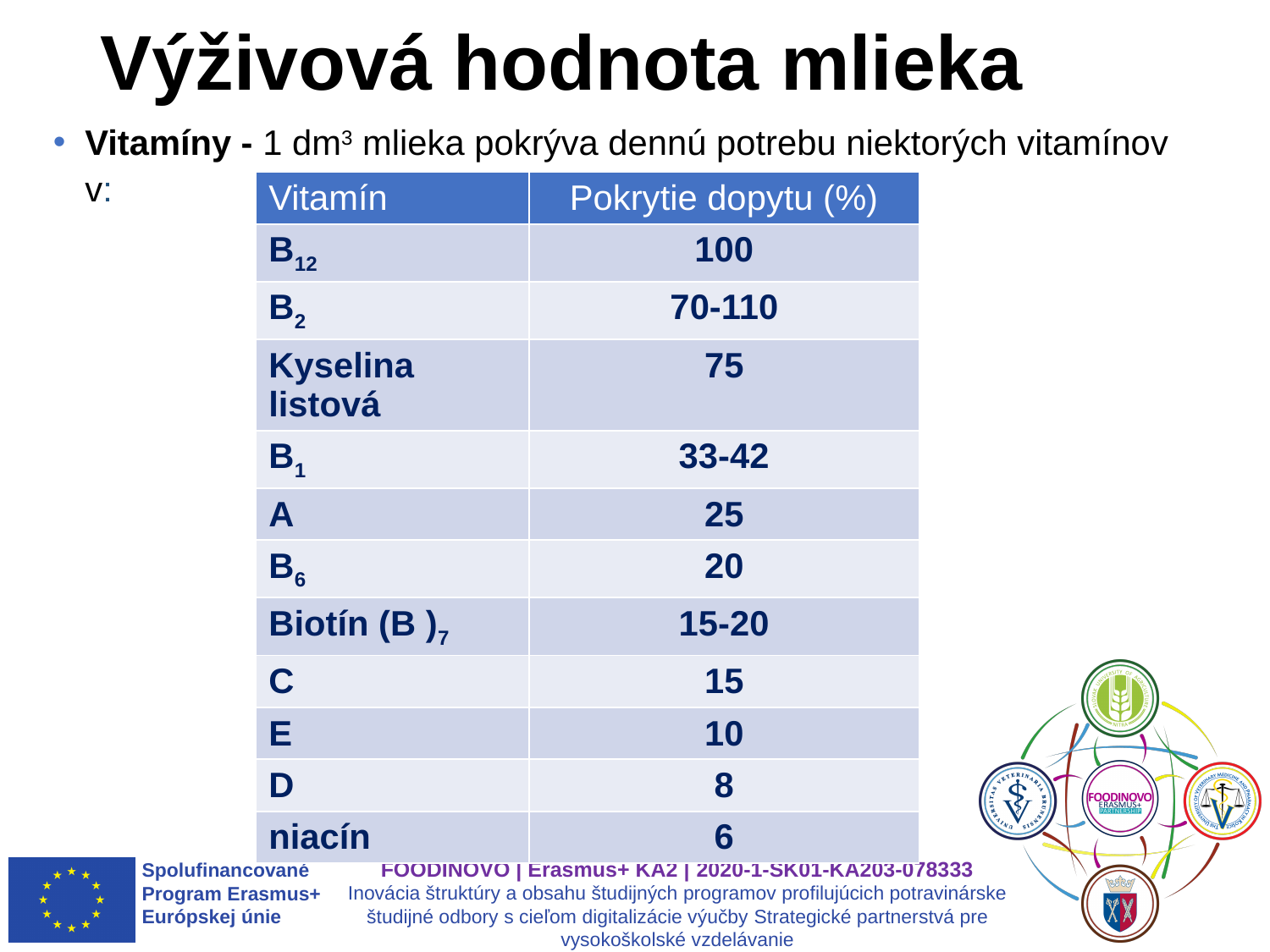

# Výživová hodnota mlieka
Vitamíny - 1 dm3 mlieka pokrýva dennú potrebu niektorých vitamínov v:

| Vitamín | Pokrytie dopytu (%) |
| --- | --- |
| B12 | 100 |
| B2 | 70-110 |
| Kyselina listová | 75 |
| B1 | 33-42 |
| A | 25 |
| B6 | 20 |
| Biotín (B )7 | 15-20 |
| C | 15 |
| E | 10 |
| D | 8 |
| niacín | 6 |